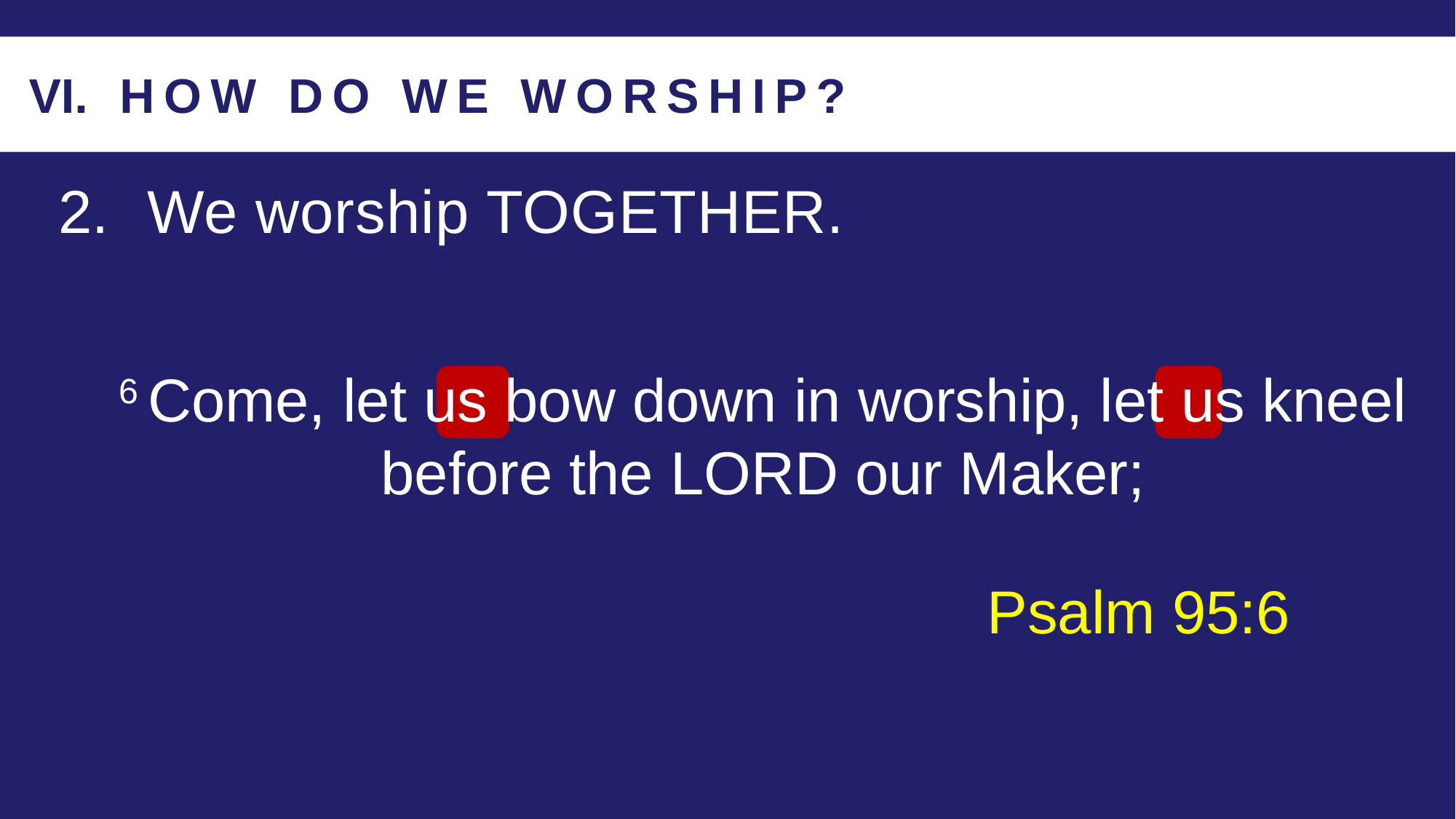

HOW DO WE WORSHIP?
We worship TOGETHER.
6 Come, let us bow down in worship, let us kneel before the LORD our Maker;

Psalm 95:6